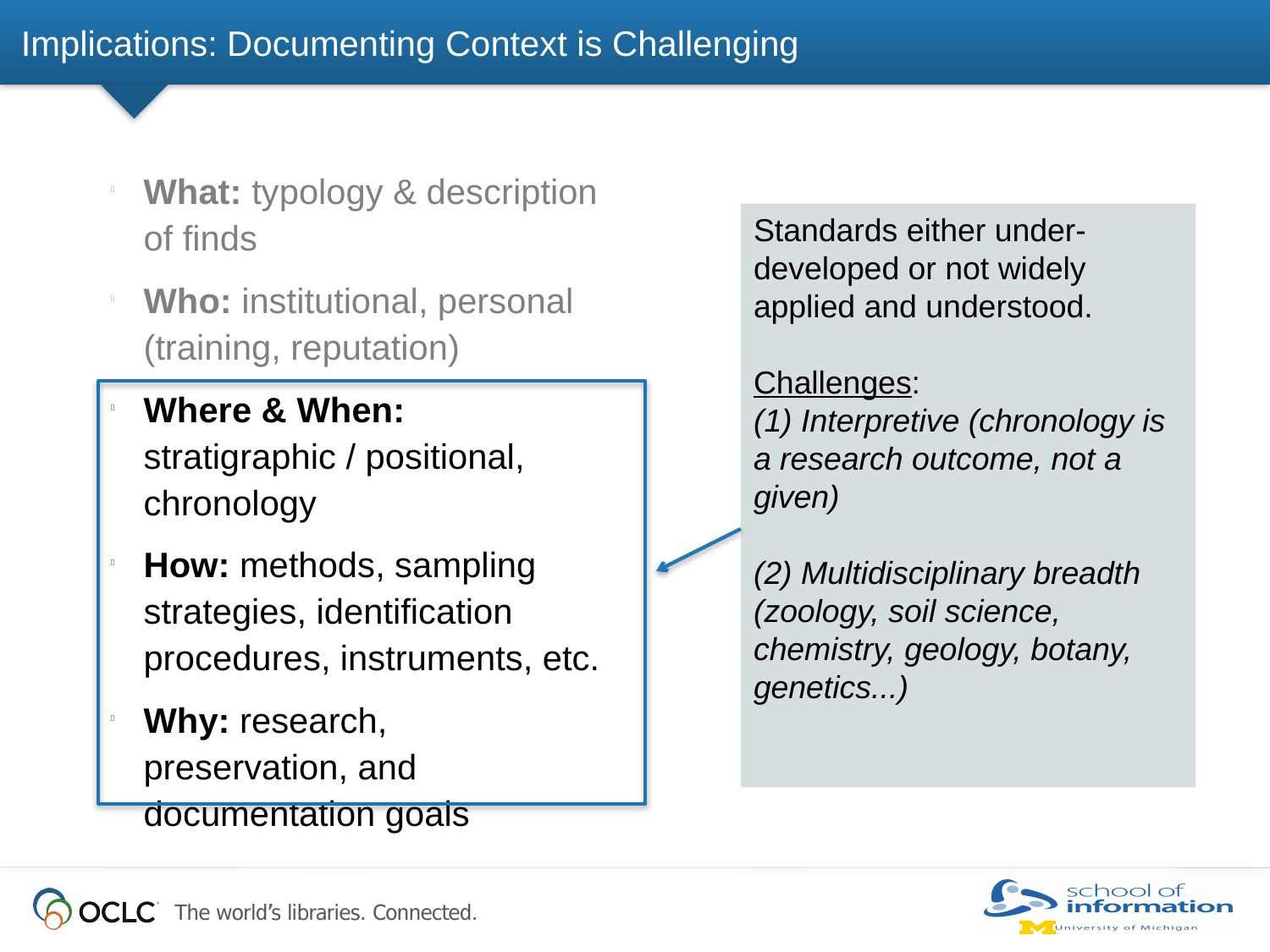

# Implications: Documenting Context is Challenging
What: typology & description of finds
Who: institutional, personal (training, reputation)
Where & When: stratigraphic / positional, chronology
How: methods, sampling strategies, identification procedures, instruments, etc.
Why: research, preservation, and documentation goals

Standards either under-developed or not widely applied and understood.

Challenges:
(1) Interpretive (chronology is a research outcome, not a given)

(2) Multidisciplinary breadth (zoology, soil science, chemistry, geology, botany, genetics...)